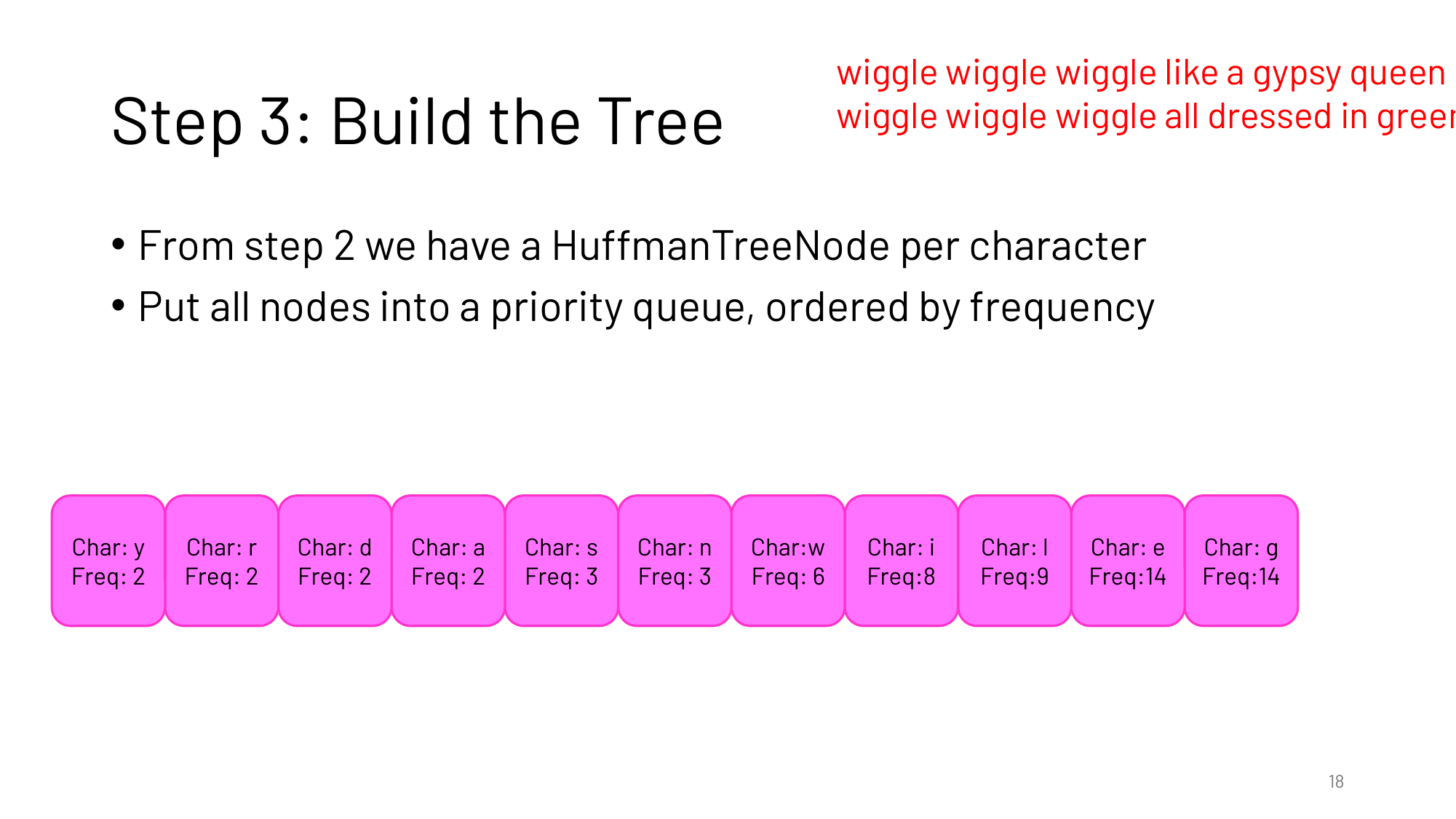

wiggle wiggle wiggle like a gypsy queen
wiggle wiggle wiggle all dressed in green
# Step 3: Build the Tree
From step 2 we have a HuffmanTreeNode per character
Put all nodes into a priority queue, ordered by frequency
Char: d
Freq: 2
Char: a
Freq: 2
Char: s
Freq: 3
Char: n
Freq: 3
Char:w
Freq: 6
Char: i
Freq:8
Char: l
Freq:9
Char: e
Freq:14
Char: g
Freq:14
Char: r
Freq: 2
Char: y
Freq: 2
18